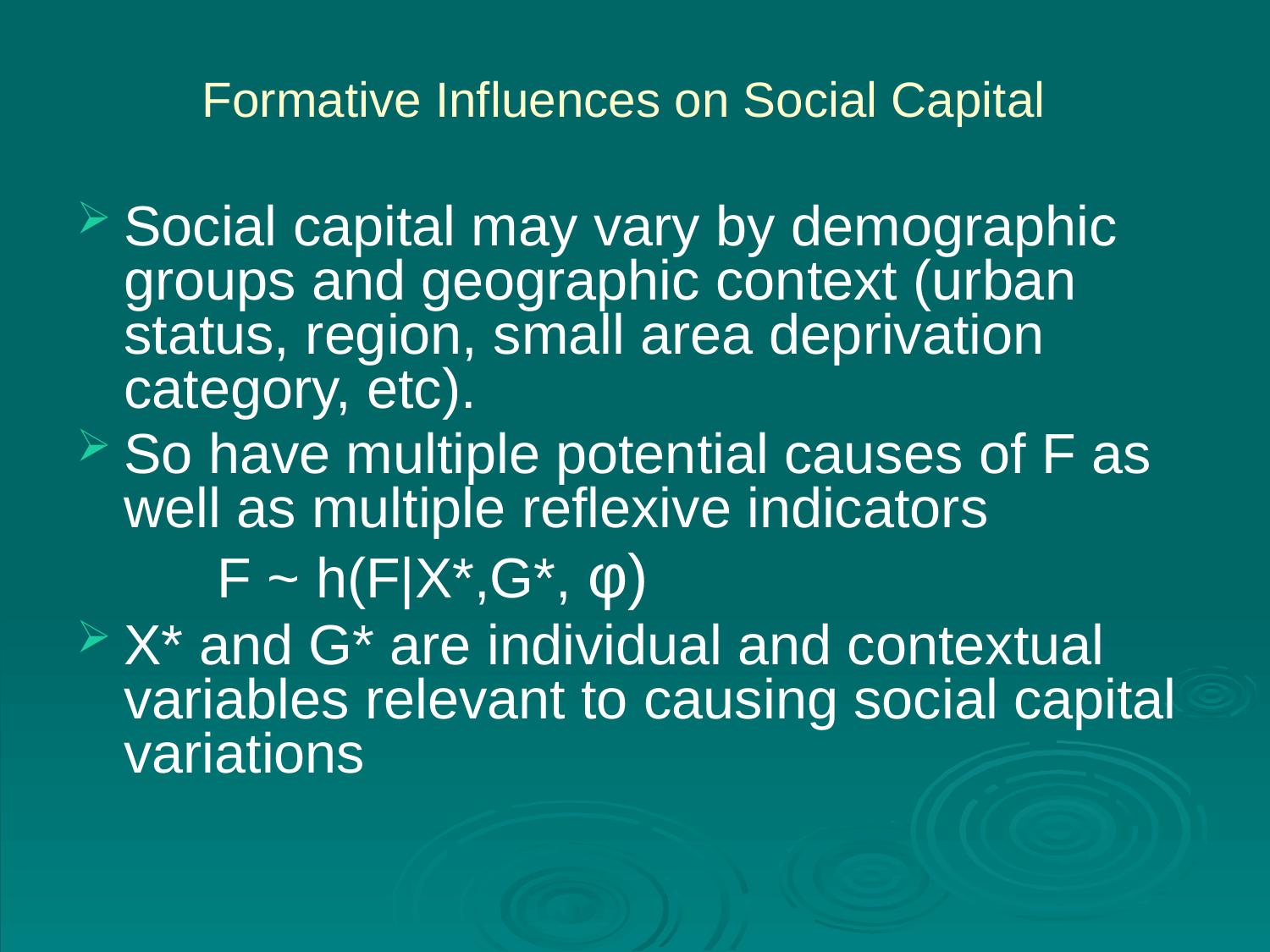

# Formative Influences on Social Capital
Social capital may vary by demographic groups and geographic context (urban status, region, small area deprivation category, etc).
So have multiple potential causes of F as well as multiple reflexive indicators
         F ~ h(F|X*,G*, φ)
X* and G* are individual and contextual variables relevant to causing social capital variations